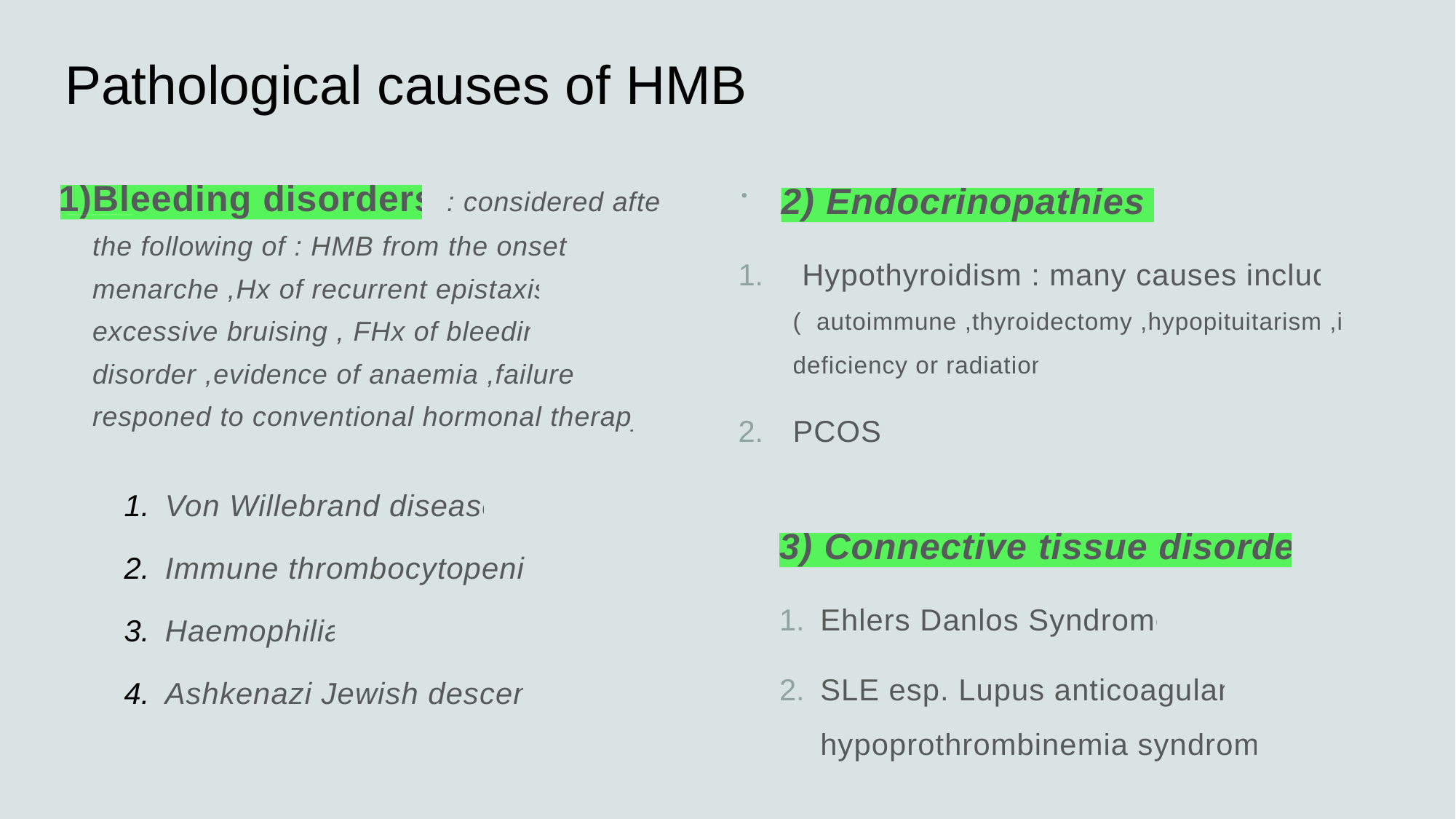

# Pathological causes of HMB
2) Endocrinopathies :
 Hypothyroidism : many causes include (  autoimmune ,thyroidectomy ,hypopituitarism ,iron deficiency or radiation)
PCOS
1)Bleeding disorders : considered after the following of : HMB from the onset of menarche ,Hx of recurrent epistaxis , excessive bruising , FHx of bleeding disorder ,evidence of anaemia ,failure to responed to conventional hormonal therapy .

Von Willebrand disease
Immune thrombocytopenia
Haemophilia
Ashkenazi Jewish descent
3) Connective tissue disorder
Ehlers Danlos Syndrome
SLE esp. Lupus anticoagulant hypoprothrombinemia syndrome